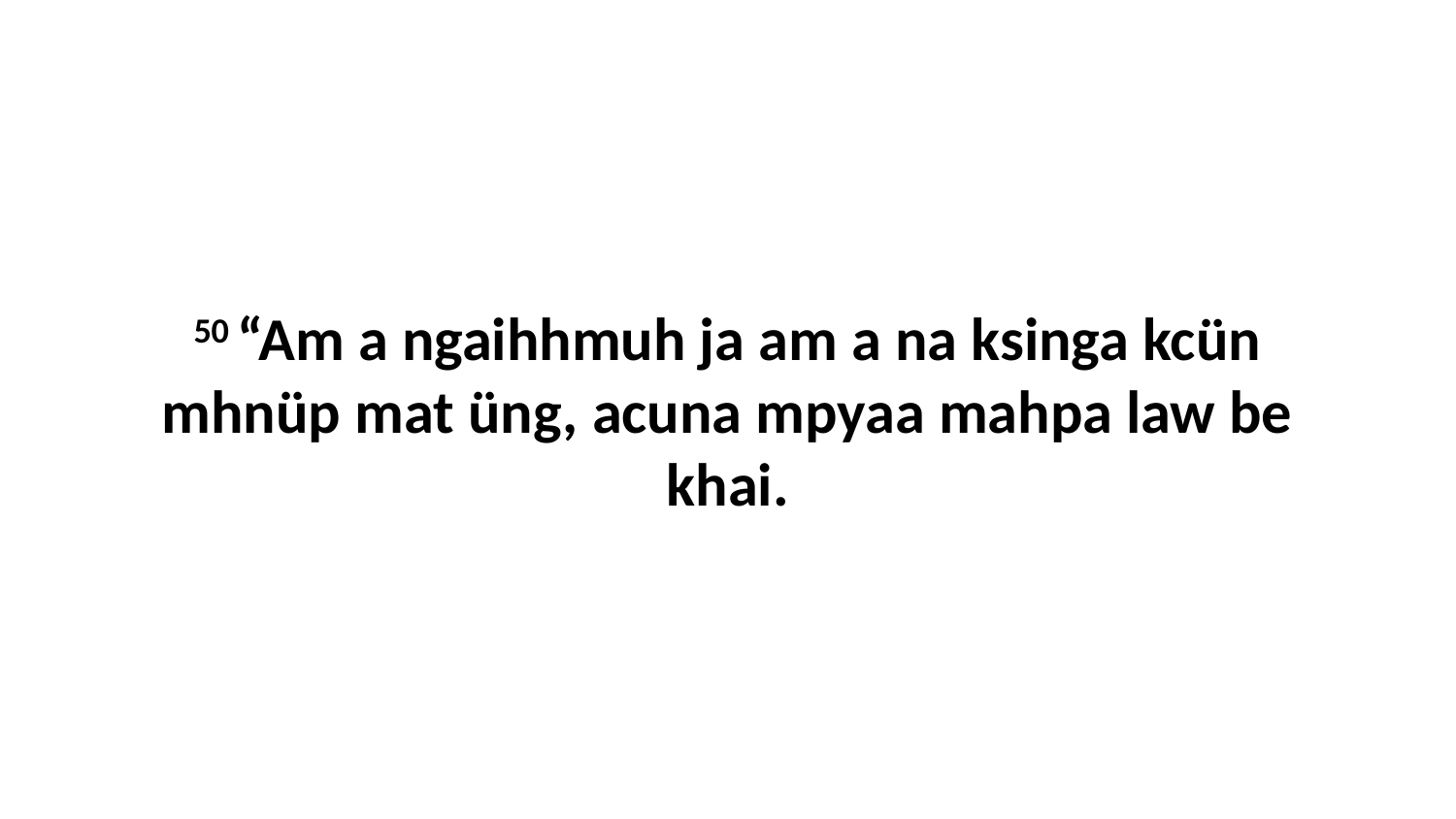

50 “Am a ngaihhmuh ja am a na ksinga kcün mhnüp mat üng, acuna mpyaa mahpa law be khai.